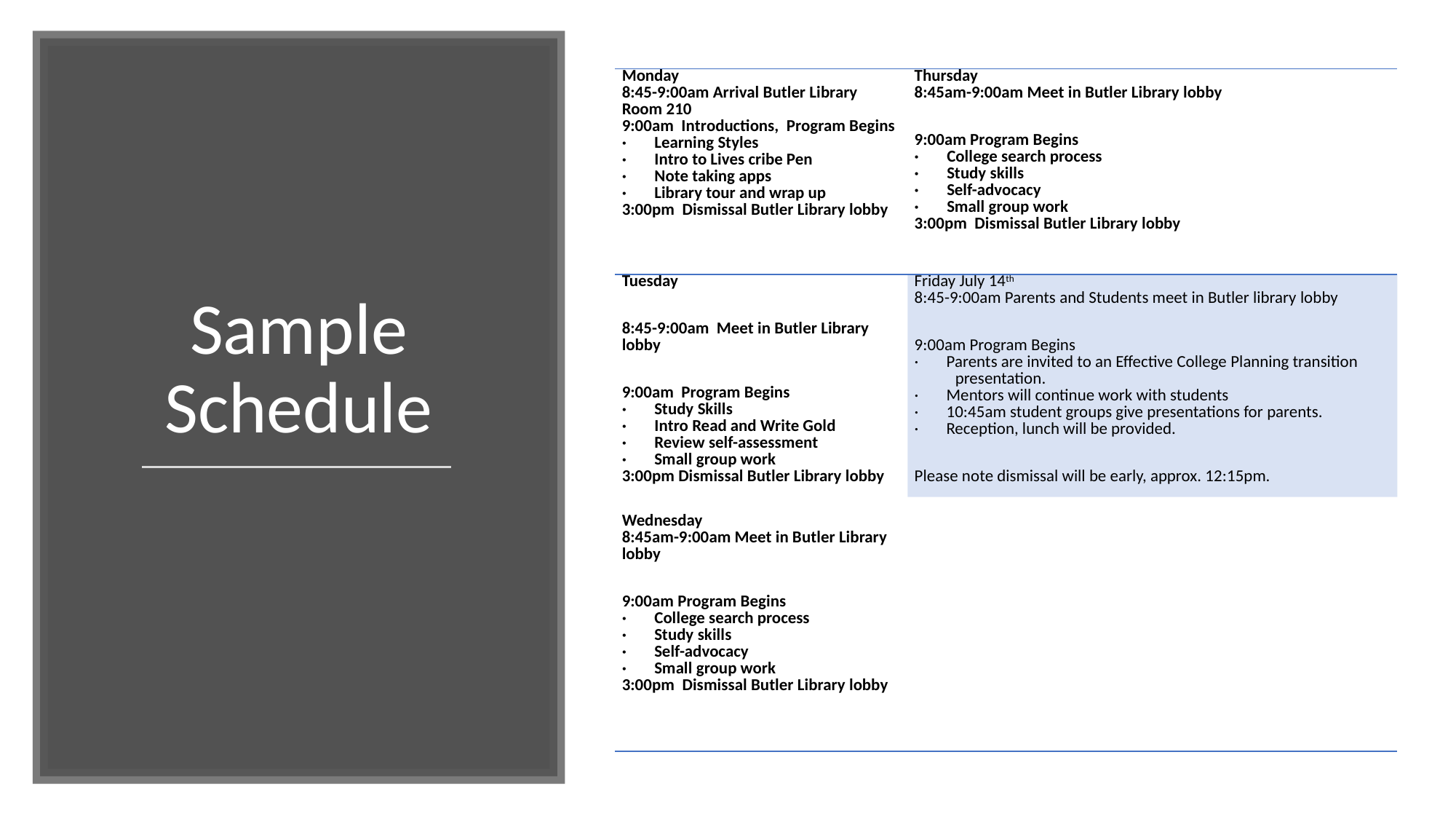

| Monday 8:45-9:00am Arrival Butler Library Room 210 9:00am Introductions, Program Begins ·         Learning Styles ·         Intro to Lives cribe Pen  ·         Note taking apps ·         Library tour and wrap up 3:00pm Dismissal Butler Library lobby | Thursday 8:45am-9:00am Meet in Butler Library lobby 9:00am Program Begins ·         College search process ·         Study skills ·         Self-advocacy ·         Small group work 3:00pm Dismissal Butler Library lobby |
| --- | --- |
| Tuesday 8:45-9:00am Meet in Butler Library lobby 9:00am Program Begins ·         Study Skills ·         Intro Read and Write Gold ·         Review self-assessment ·         Small group work 3:00pm Dismissal Butler Library lobby | Friday July 14th 8:45-9:00am Parents and Students meet in Butler library lobby 9:00am Program Begins ·         Parents are invited to an Effective College Planning transition presentation. ·         Mentors will continue work with students ·         10:45am student groups give presentations for parents. ·         Reception, lunch will be provided. Please note dismissal will be early, approx. 12:15pm. |
| Wednesday 8:45am-9:00am Meet in Butler Library lobby 9:00am Program Begins ·         College search process ·         Study skills ·         Self-advocacy ·         Small group work 3:00pm Dismissal Butler Library lobby |  |
# Sample Schedule